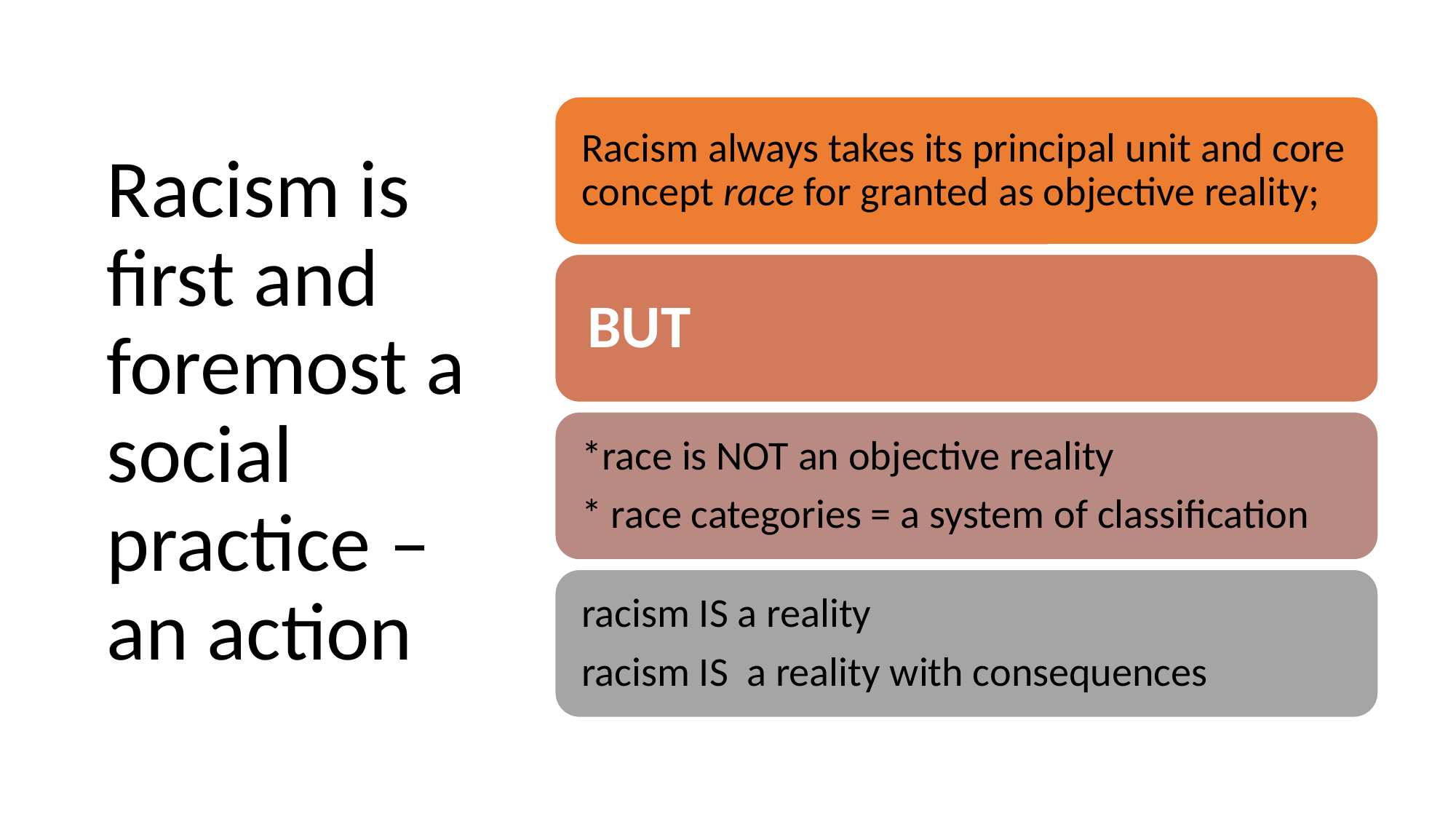

Racism always takes its principal unit and core concept race for granted as objective reality;
BUT
*race is NOT an objective reality
* race categories = a system of classification
racism IS a reality
racism IS  a reality with consequences
Racism is first and foremost a social practice – an action